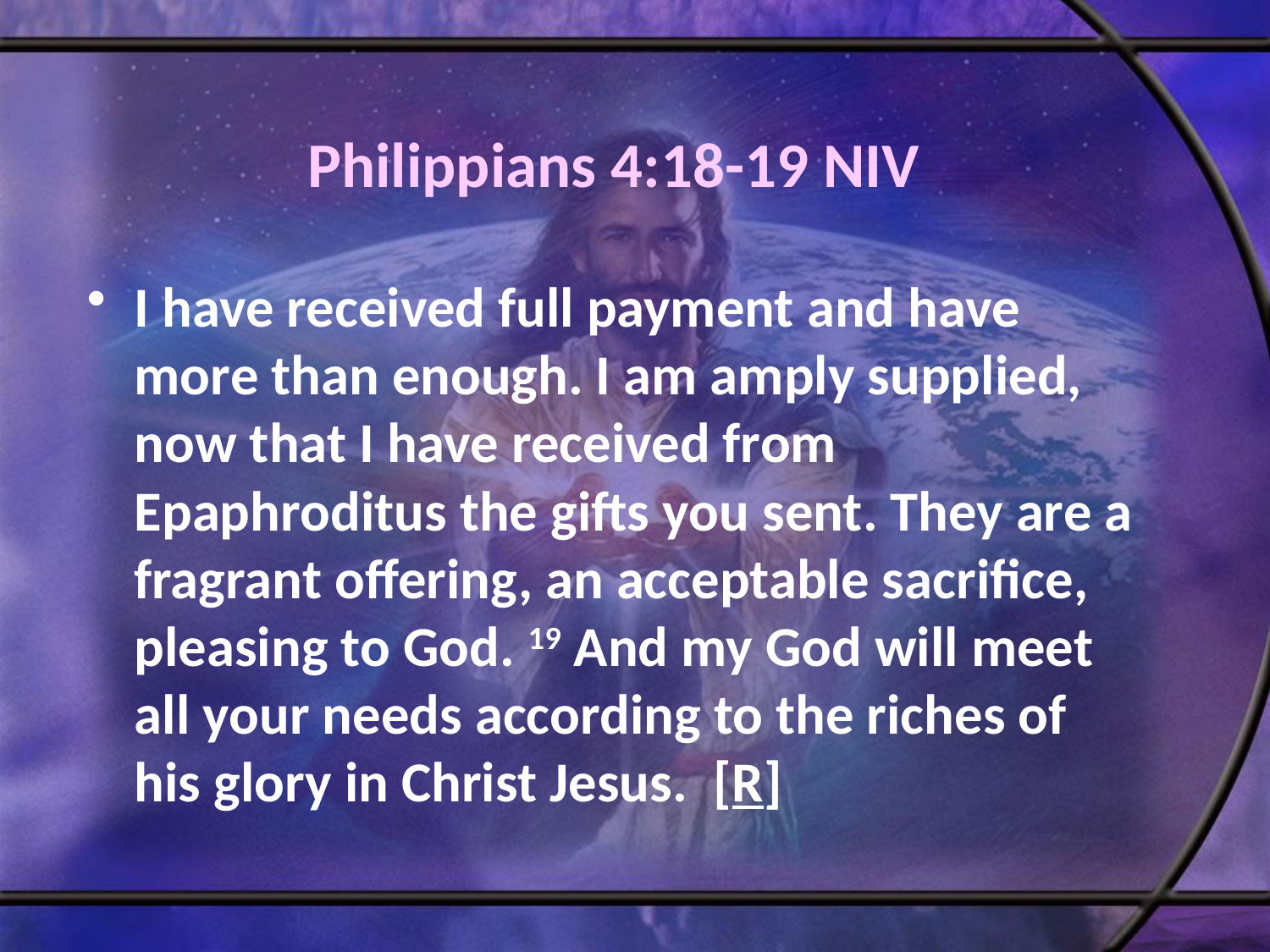

# Philippians 4:18-19 NIV
I have received full payment and have more than enough. I am amply supplied, now that I have received from Epaphroditus the gifts you sent. They are a fragrant offering, an acceptable sacrifice, pleasing to God. 19 And my God will meet all your needs according to the riches of his glory in Christ Jesus.  [R]